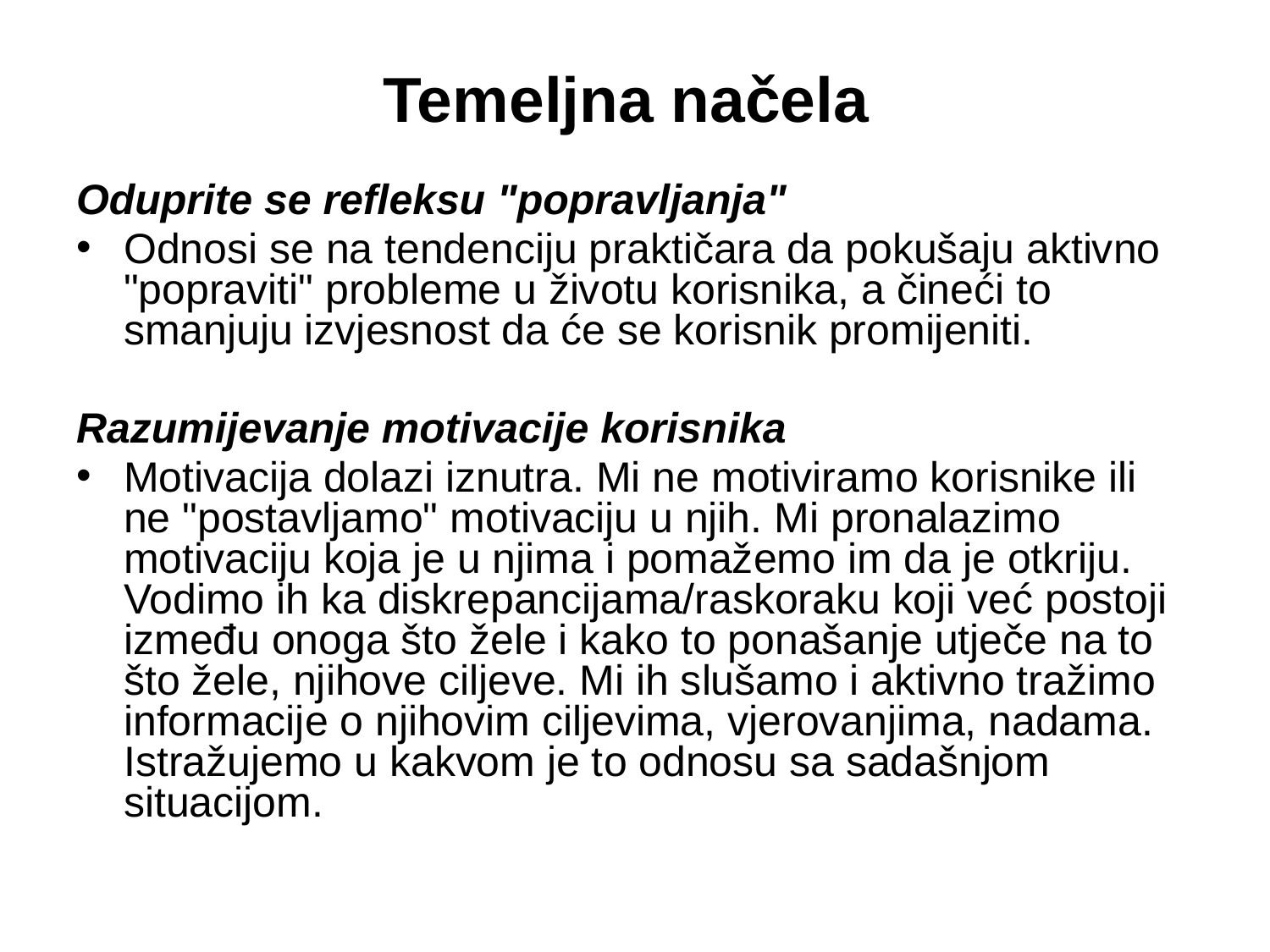

# Temeljna načela
Oduprite se refleksu "popravljanja"
Odnosi se na tendenciju praktičara da pokušaju aktivno "popraviti" probleme u životu korisnika, a čineći to smanjuju izvjesnost da će se korisnik promijeniti.

Razumijevanje motivacije korisnika
Motivacija dolazi iznutra. Mi ne motiviramo korisnike ili ne "postavljamo" motivaciju u njih. Mi pronalazimo motivaciju koja je u njima i pomažemo im da je otkriju. Vodimo ih ka diskrepancijama/raskoraku koji već postoji između onoga što žele i kako to ponašanje utječe na to što žele, njihove ciljeve. Mi ih slušamo i aktivno tražimo informacije o njihovim ciljevima, vjerovanjima, nadama. Istražujemo u kakvom je to odnosu sa sadašnjom situacijom.